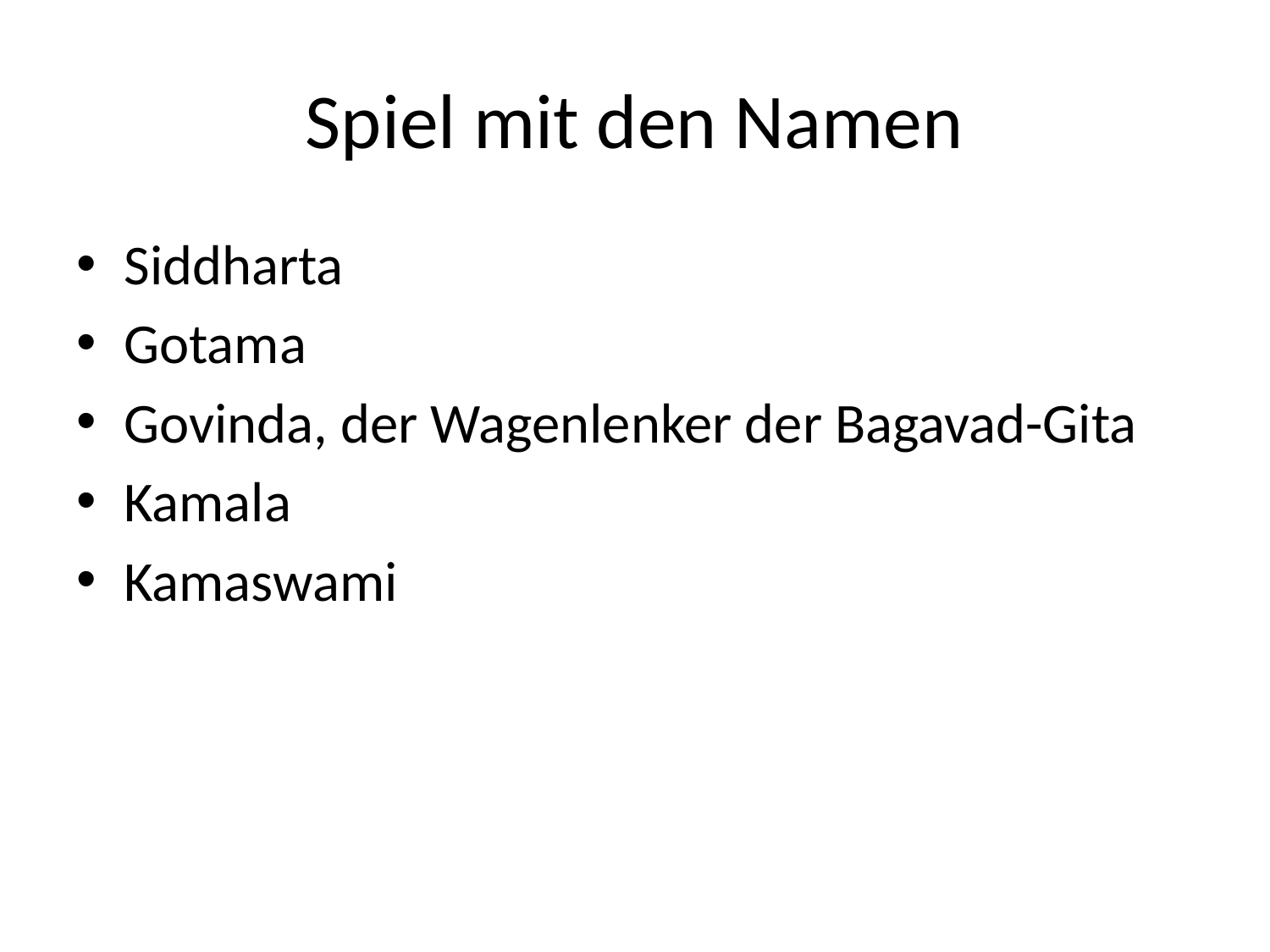

# Spiel mit den Namen
Siddharta
Gotama
Govinda, der Wagenlenker der Bagavad-Gita
Kamala
Kamaswami